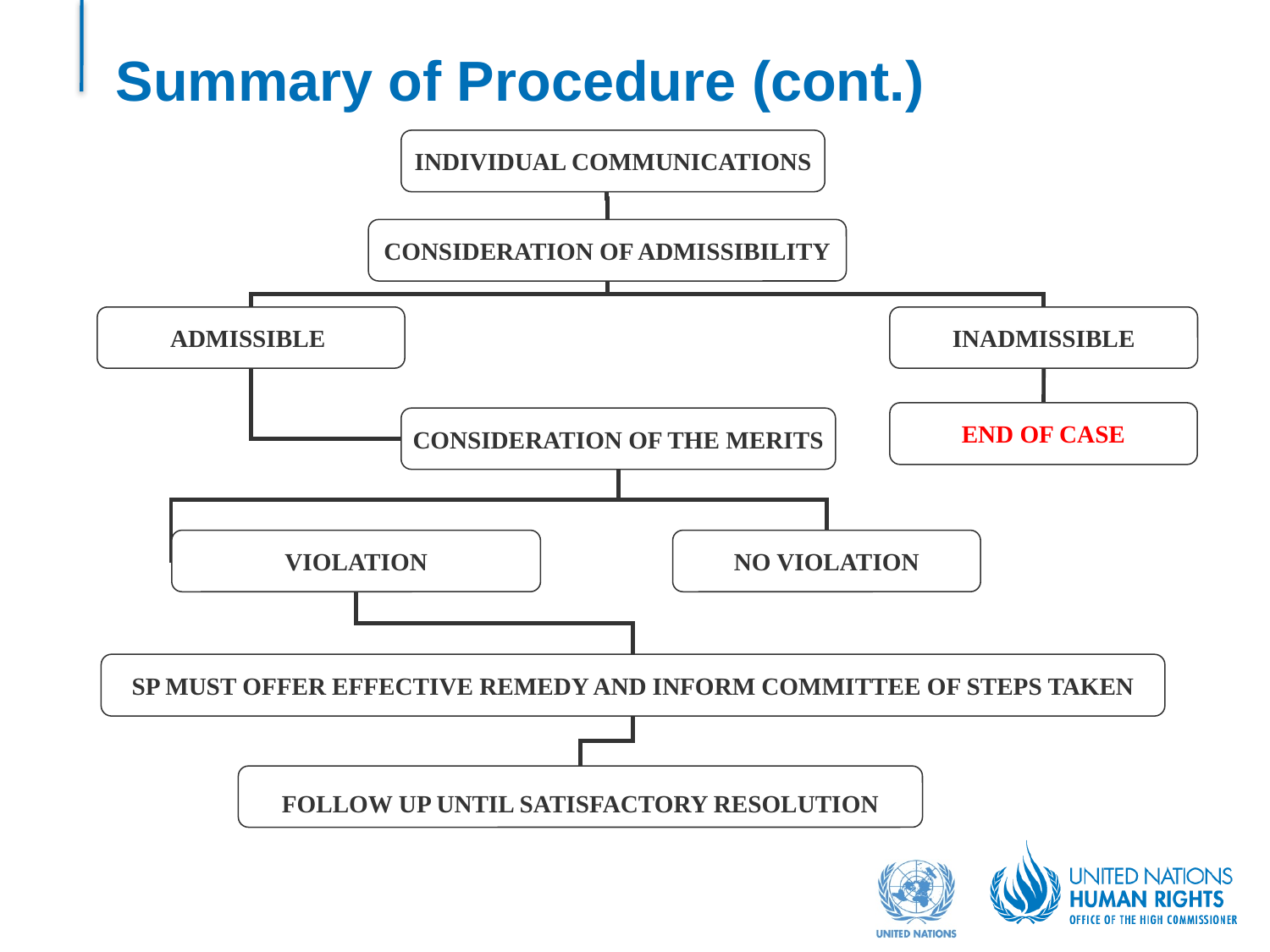

# Summary of Procedure (cont.)
INDIVIDUAL COMMUNICATIONS
CONSIDERATION OF ADMISSIBILITY
ADMISSIBLE
INADMISSIBLE
END OF CASE
CONSIDERATION OF THE MERITS
VIOLATION
NO VIOLATION
SP MUST OFFER EFFECTIVE REMEDY AND INFORM COMMITTEE OF STEPS TAKEN

FOLLOW UP UNTIL SATISFACTORY RESOLUTION